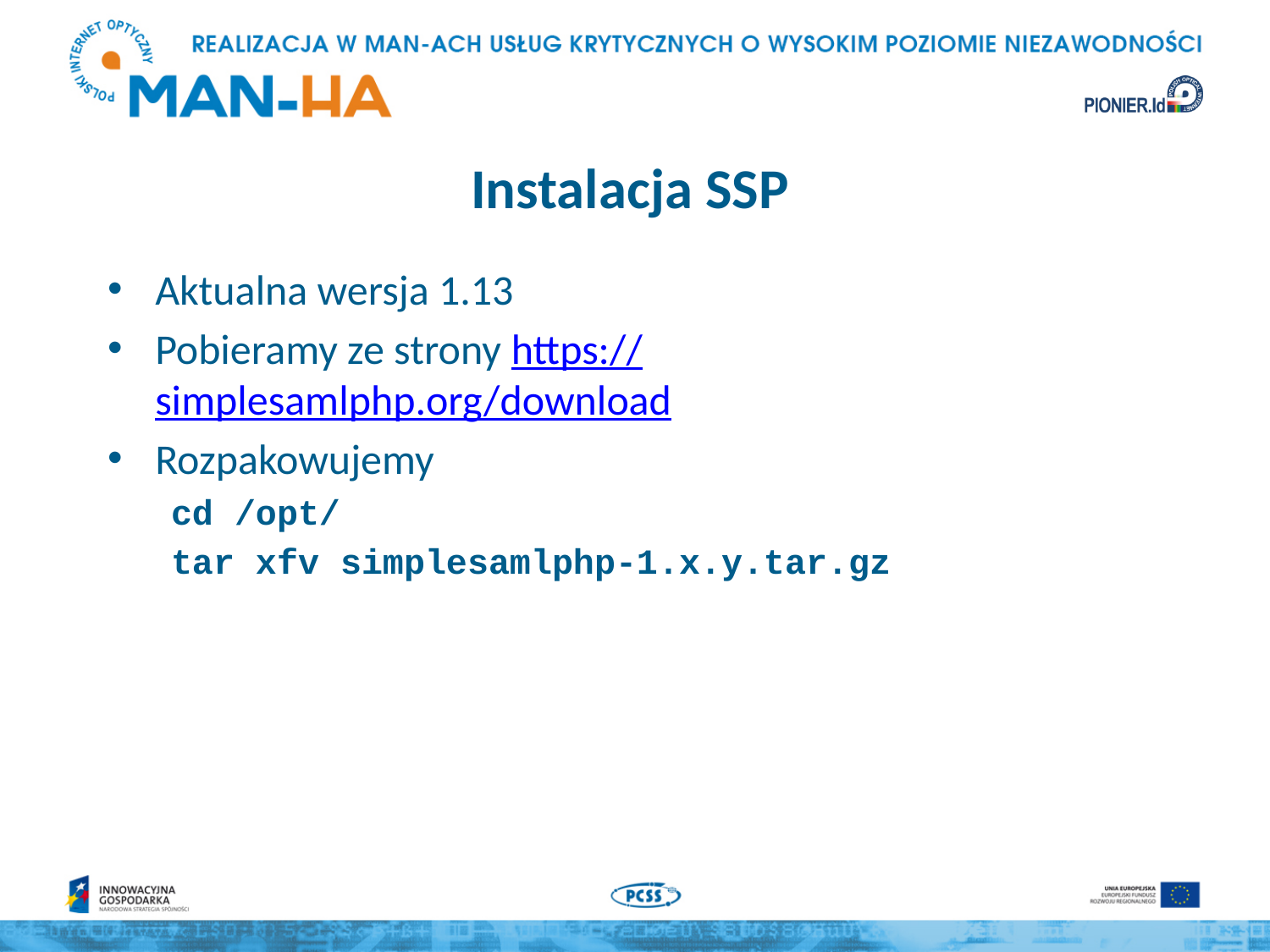

# Instalacja SSP
Aktualna wersja 1.13
Pobieramy ze strony https://simplesamlphp.org/download
Rozpakowujemy
cd /opt/
tar xfv simplesamlphp-1.x.y.tar.gz